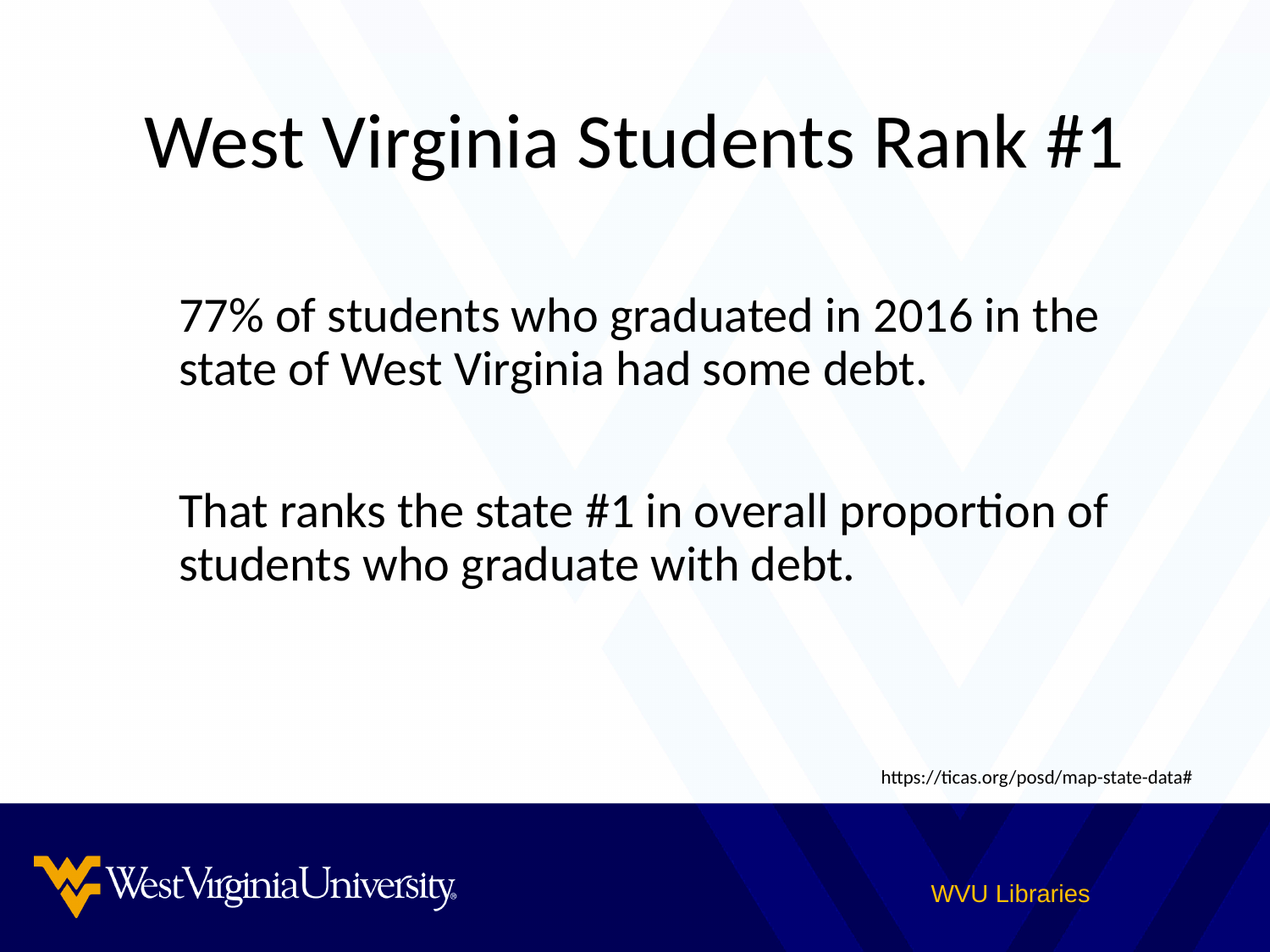

# West Virginia Students Rank #1
77% of students who graduated in 2016 in the state of West Virginia had some debt.

That ranks the state #1 in overall proportion of students who graduate with debt.
https://ticas.org/posd/map-state-data#
WVU Libraries